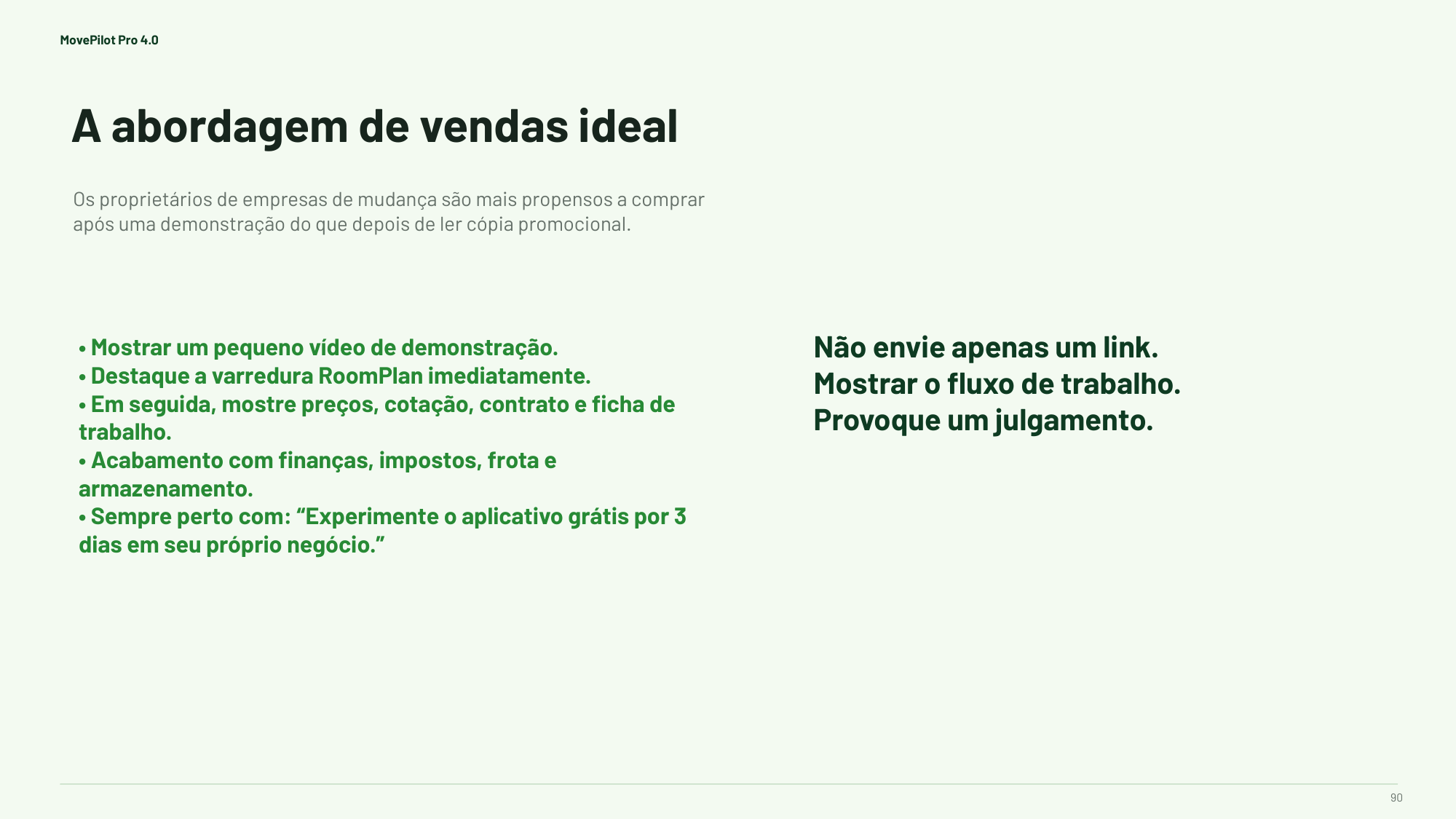

MovePilot Pro 4.0
A abordagem de vendas ideal
Não envie apenas um link.
Mostrar o fluxo de trabalho.
Provoque um julgamento.
Os proprietários de empresas de mudança são mais propensos a comprar após uma demonstração do que depois de ler cópia promocional.
• Mostrar um pequeno vídeo de demonstração.
• Destaque a varredura RoomPlan imediatamente.
• Em seguida, mostre preços, cotação, contrato e ficha de trabalho.
• Acabamento com finanças, impostos, frota e armazenamento.
• Sempre perto com: “Experimente o aplicativo grátis por 3 dias em seu próprio negócio.”

90